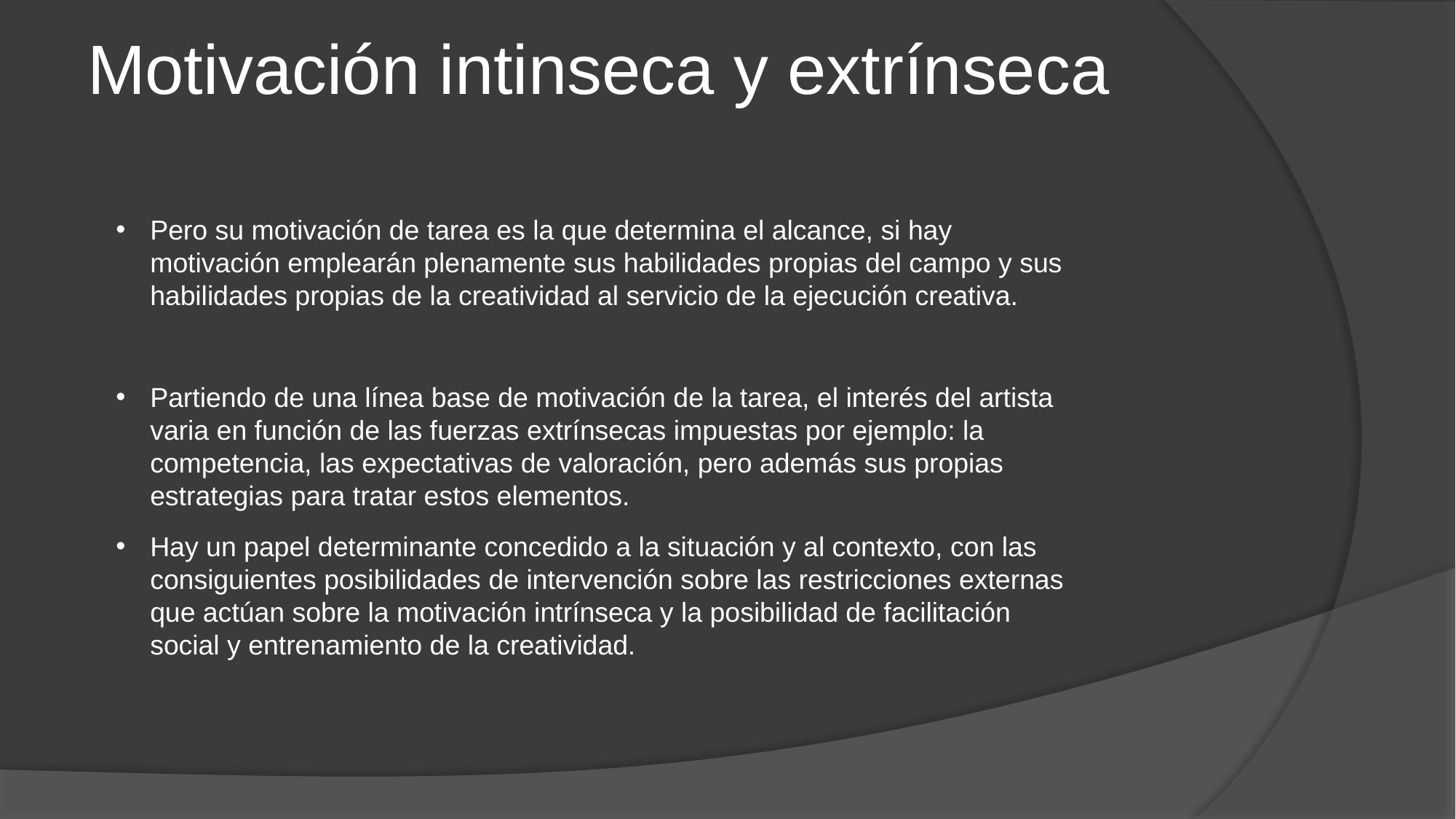

# Motivación intinseca y extrínseca
Pero su motivación de tarea es la que determina el alcance, si hay motivación emplearán plenamente sus habilidades propias del campo y sus habilidades propias de la creatividad al servicio de la ejecución creativa.

Partiendo de una línea base de motivación de la tarea, el interés del artista varia en función de las fuerzas extrínsecas impuestas por ejemplo: la competencia, las expectativas de valoración, pero además sus propias estrategias para tratar estos elementos.
Hay un papel determinante concedido a la situación y al contexto, con las consiguientes posibilidades de intervención sobre las restricciones externas que actúan sobre la motivación intrínseca y la posibilidad de facilitación social y entrenamiento de la creatividad.